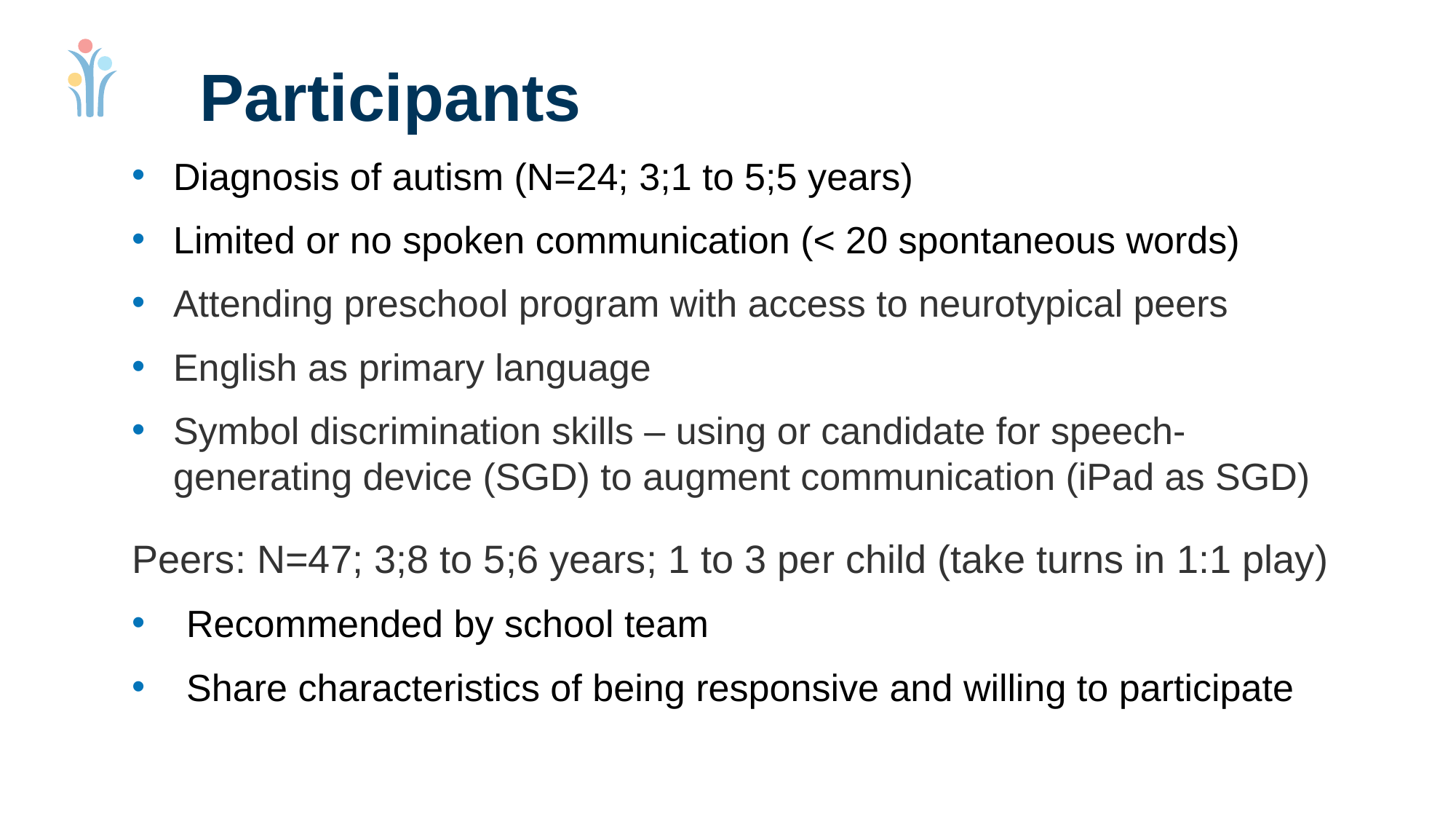

# Participants
Diagnosis of autism (N=24; 3;1 to 5;5 years)
Limited or no spoken communication (< 20 spontaneous words)
Attending preschool program with access to neurotypical peers
English as primary language
Symbol discrimination skills – using or candidate for speech-generating device (SGD) to augment communication (iPad as SGD)
Peers: N=47; 3;8 to 5;6 years; 1 to 3 per child (take turns in 1:1 play)
Recommended by school team
Share characteristics of being responsive and willing to participate